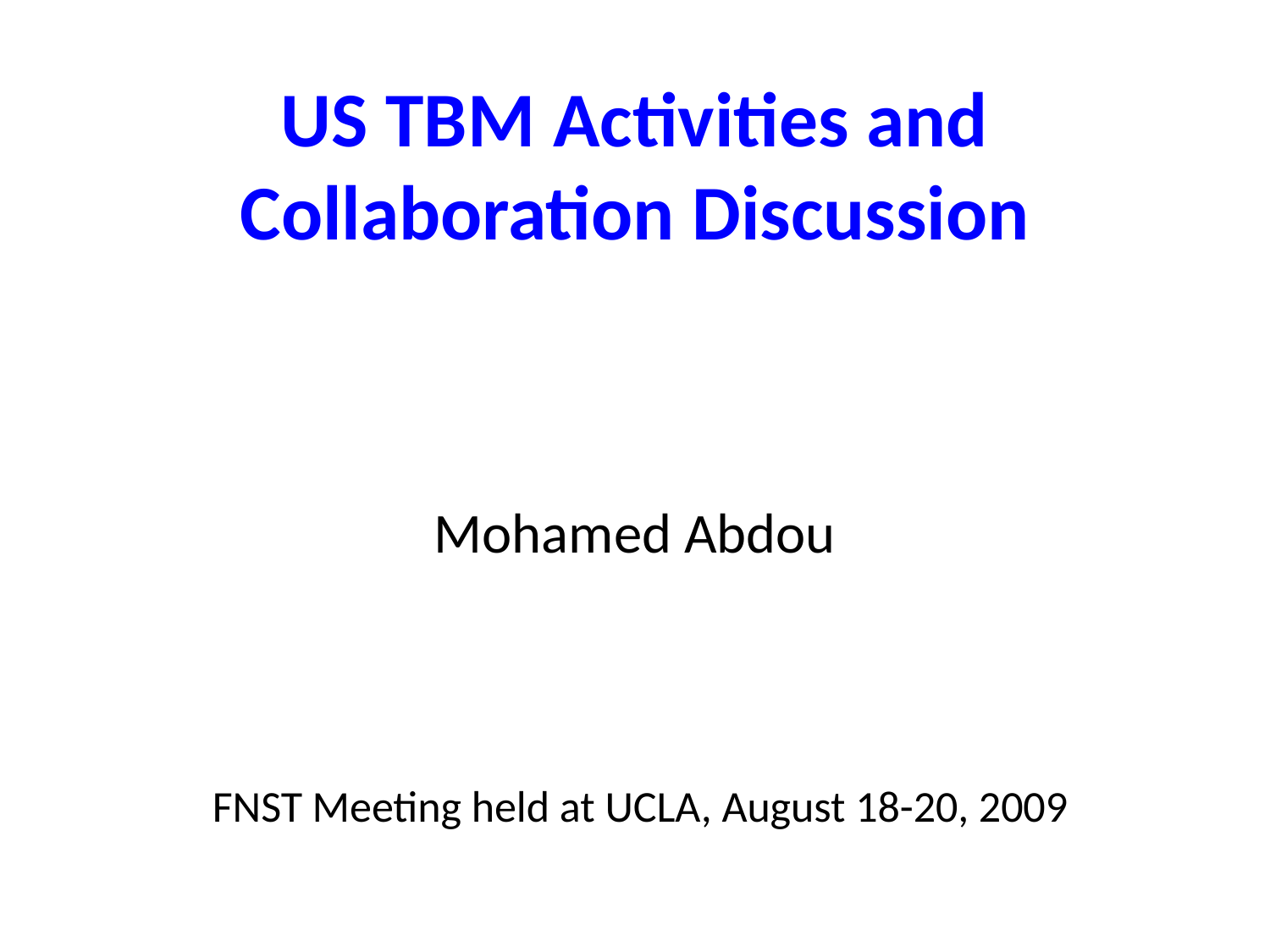

# US TBM Activities and Collaboration Discussion
Mohamed Abdou
FNST Meeting held at UCLA, August 18-20, 2009